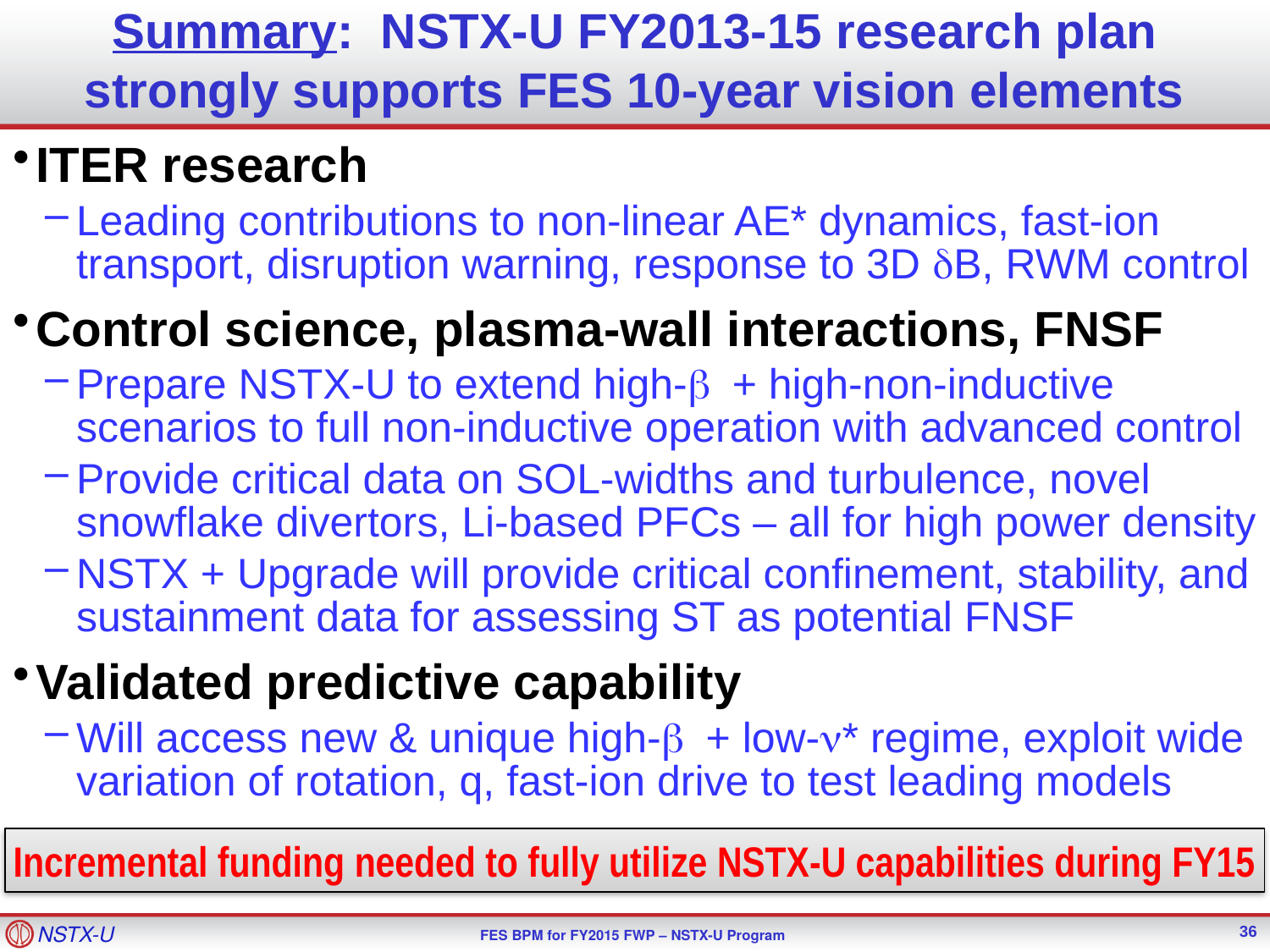

# Summary:  NSTX-U FY2013-15 research plan strongly supports FES 10-year vision elements
ITER research
Leading contributions to non-linear AE* dynamics, fast-ion transport, disruption warning, response to 3D δB, RWM control
Control science, plasma-wall interactions, FNSF
Prepare NSTX-U to extend high-β + high-non-inductive scenarios to full non-inductive operation with advanced control
Provide critical data on SOL-widths and turbulence, novel snowflake divertors, Li-based PFCs – all for high power density
NSTX + Upgrade will provide critical confinement, stability, and sustainment data for assessing ST as potential FNSF
Validated predictive capability
Will access new & unique high-β + low-ν* regime, exploit wide variation of rotation, q, fast-ion drive to test leading models

Incremental funding needed to fully utilize NSTX-U capabilities during FY15
36